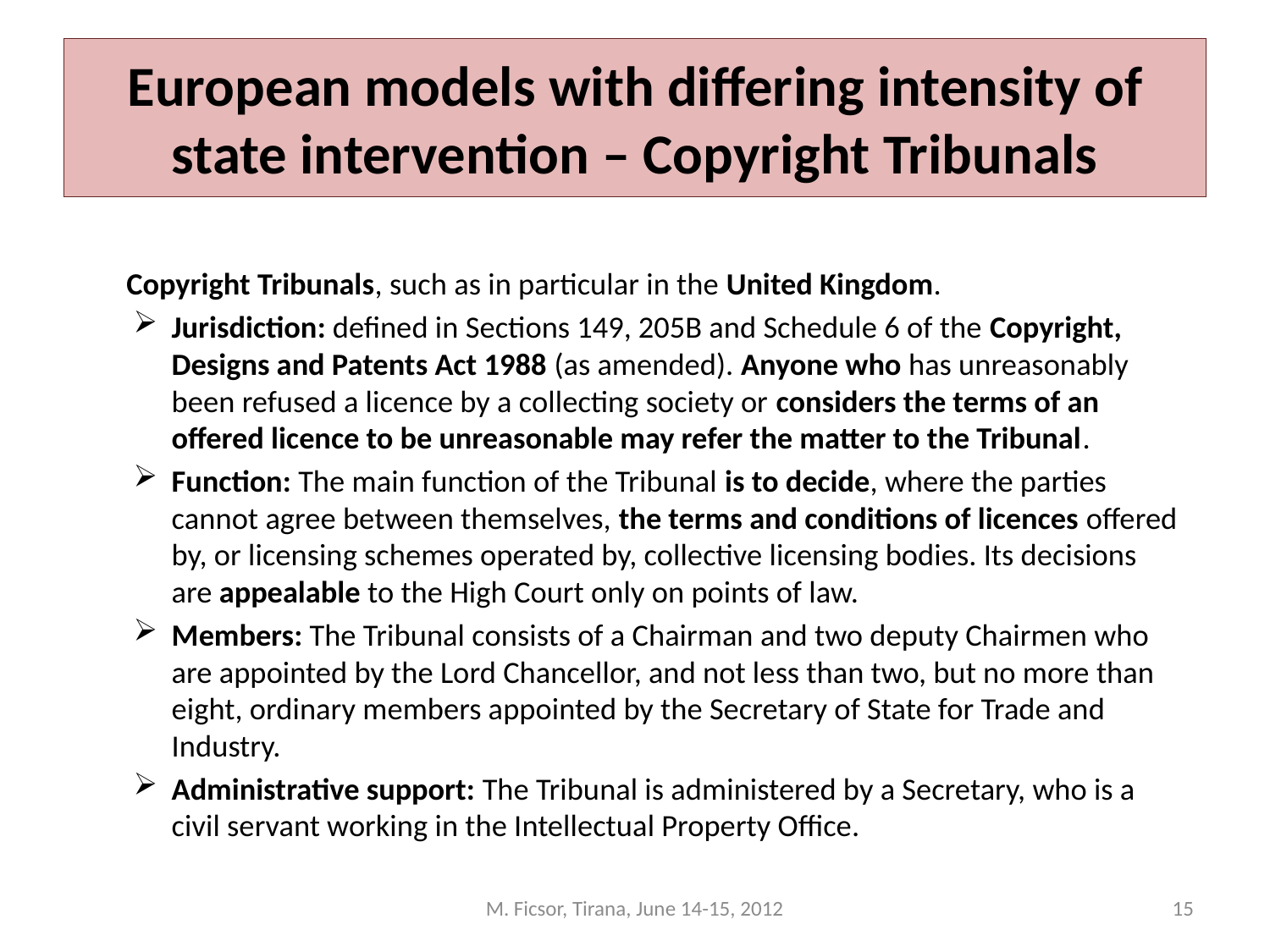

# European models with differing intensity of state intervention – Copyright Tribunals

        Copyright Tribunals, such as in particular in the United Kingdom.
Jurisdiction: defined in Sections 149, 205B and Schedule 6 of the Copyright, Designs and Patents Act 1988 (as amended). Anyone who has unreasonably been refused a licence by a collecting society or considers the terms of an offered licence to be unreasonable may refer the matter to the Tribunal.
Function: The main function of the Tribunal is to decide, where the parties cannot agree between themselves, the terms and conditions of licences offered by, or licensing schemes operated by, collective licensing bodies. Its decisions are appealable to the High Court only on points of law.
Members: The Tribunal consists of a Chairman and two deputy Chairmen who are appointed by the Lord Chancellor, and not less than two, but no more than eight, ordinary members appointed by the Secretary of State for Trade and Industry.
Administrative support: The Tribunal is administered by a Secretary, who is a civil servant working in the Intellectual Property Office.

M. Ficsor, Tirana, June 14-15, 2012
15